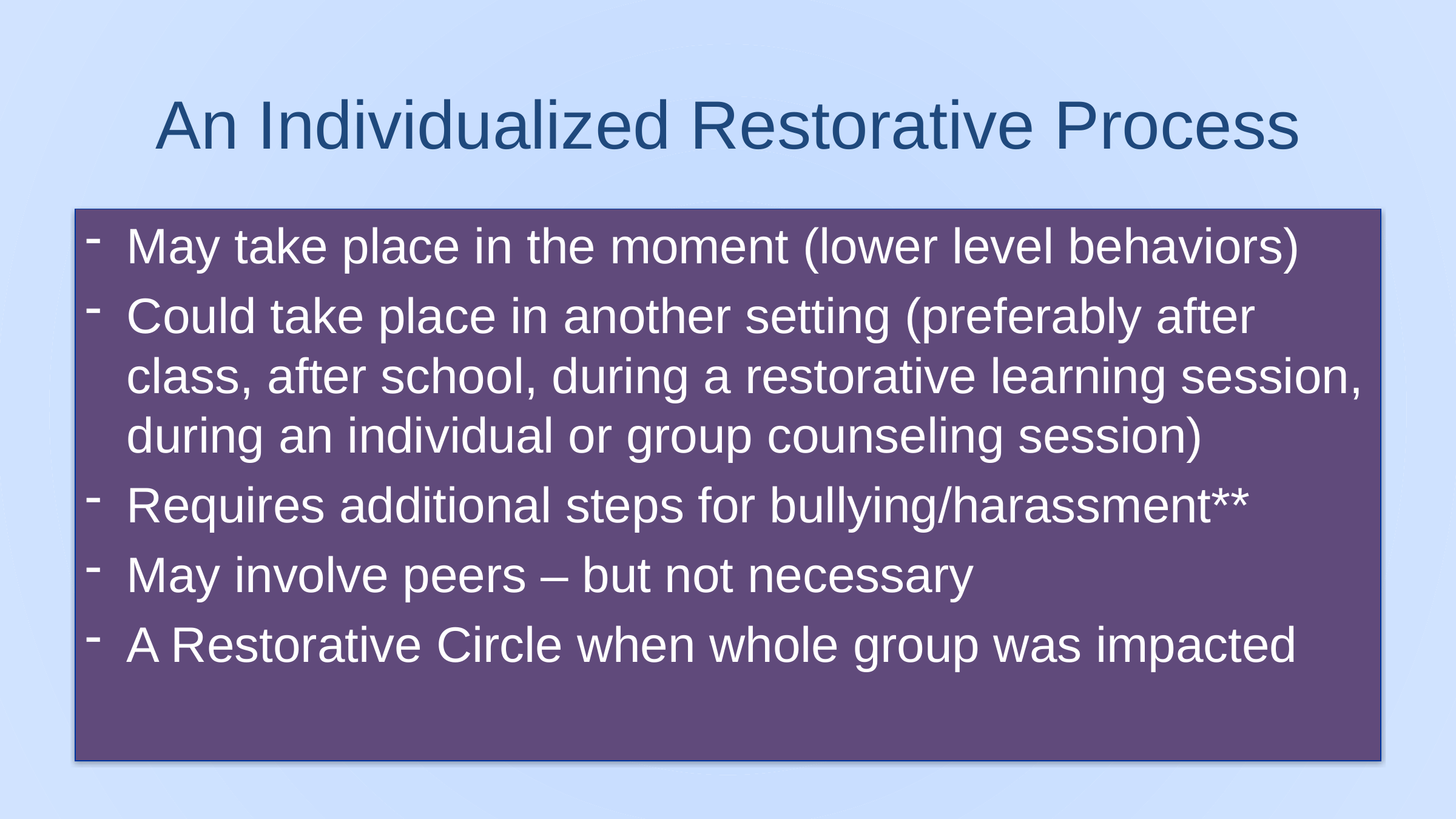

# An Individualized Restorative Process
May take place in the moment (lower level behaviors)
Could take place in another setting (preferably after class, after school, during a restorative learning session, during an individual or group counseling session)
Requires additional steps for bullying/harassment**
May involve peers – but not necessary
A Restorative Circle when whole group was impacted